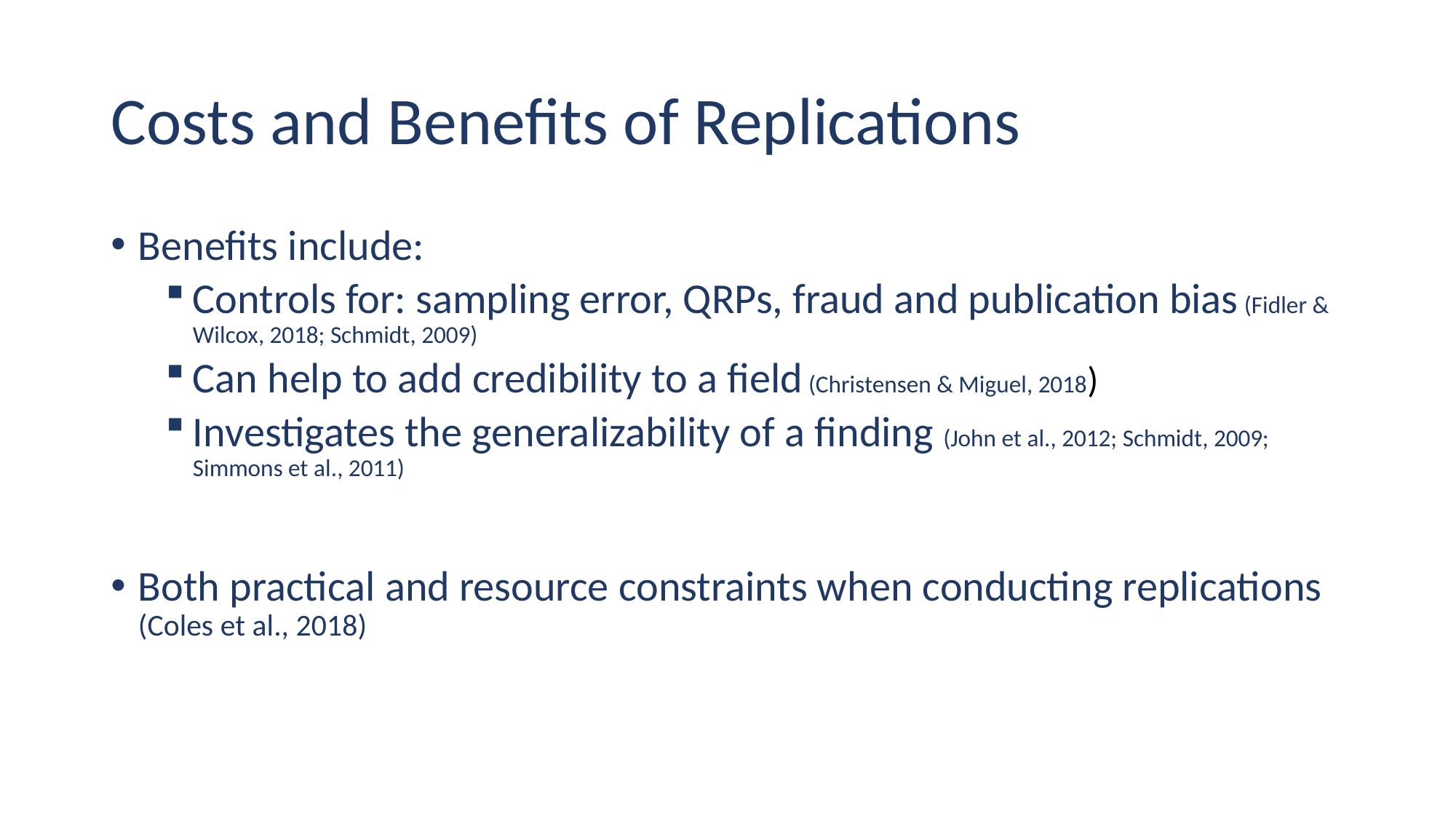

# Costs and Benefits of Replications
Benefits include:
Controls for: sampling error, QRPs, fraud and publication bias (Fidler & Wilcox, 2018; Schmidt, 2009)
Can help to add credibility to a field (Christensen & Miguel, 2018)
Investigates the generalizability of a finding (John et al., 2012; Schmidt, 2009; Simmons et al., 2011)

Both practical and resource constraints when conducting replications (Coles et al., 2018)